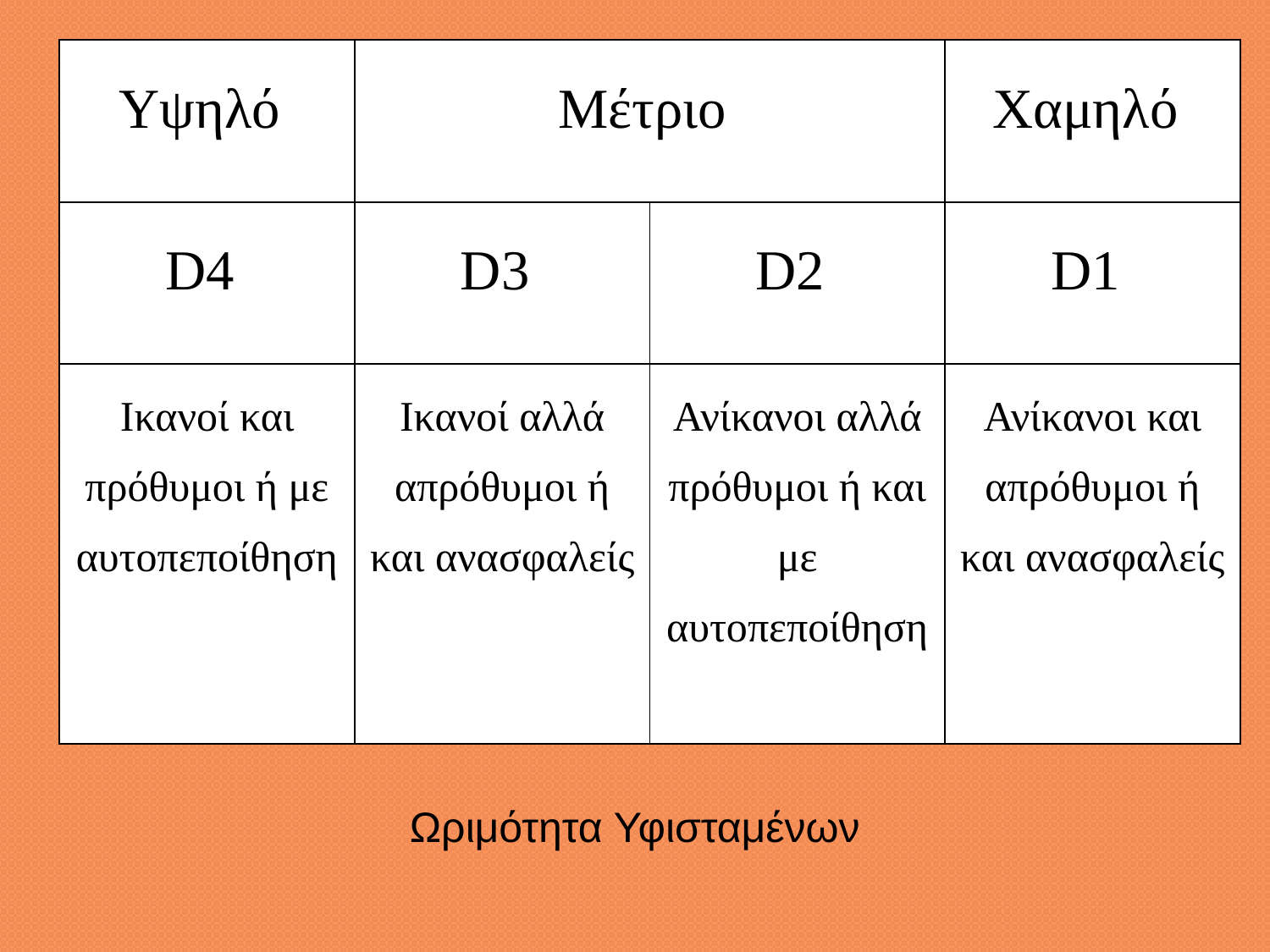

| Υψηλό | Μέτριο |  | Χαμηλό |
| --- | --- | --- | --- |
| D4 | D3 | D2 | D1 |
| Ικανοί και πρόθυμοι ή με αυτοπεποίθηση | Ικανοί αλλά απρόθυμοι ή και ανασφαλείς | Ανίκανοι αλλά πρόθυμοι ή και με αυτοπεποίθηση | Ανίκανοι και απρόθυμοι ή και ανασφαλείς |
Ωριμότητα Υφισταμένων